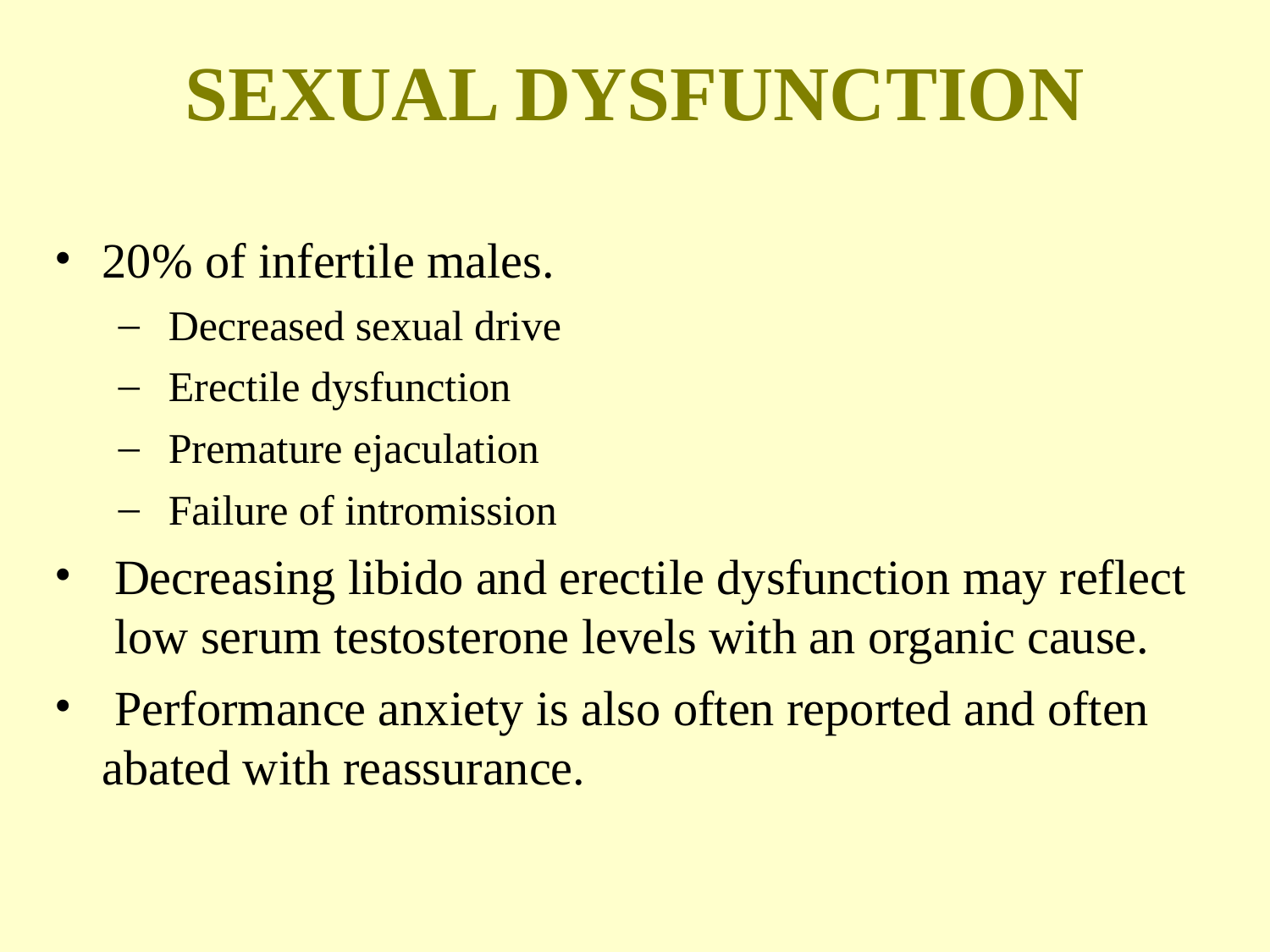

SEXUAL DYSFUNCTION
20% of infertile males.
 Decreased sexual drive
 Erectile dysfunction
 Premature ejaculation
 Failure of intromission
 Decreasing libido and erectile dysfunction may reflect    low serum testosterone levels with an organic cause.
 Performance anxiety is also often reported and often abated with reassurance.